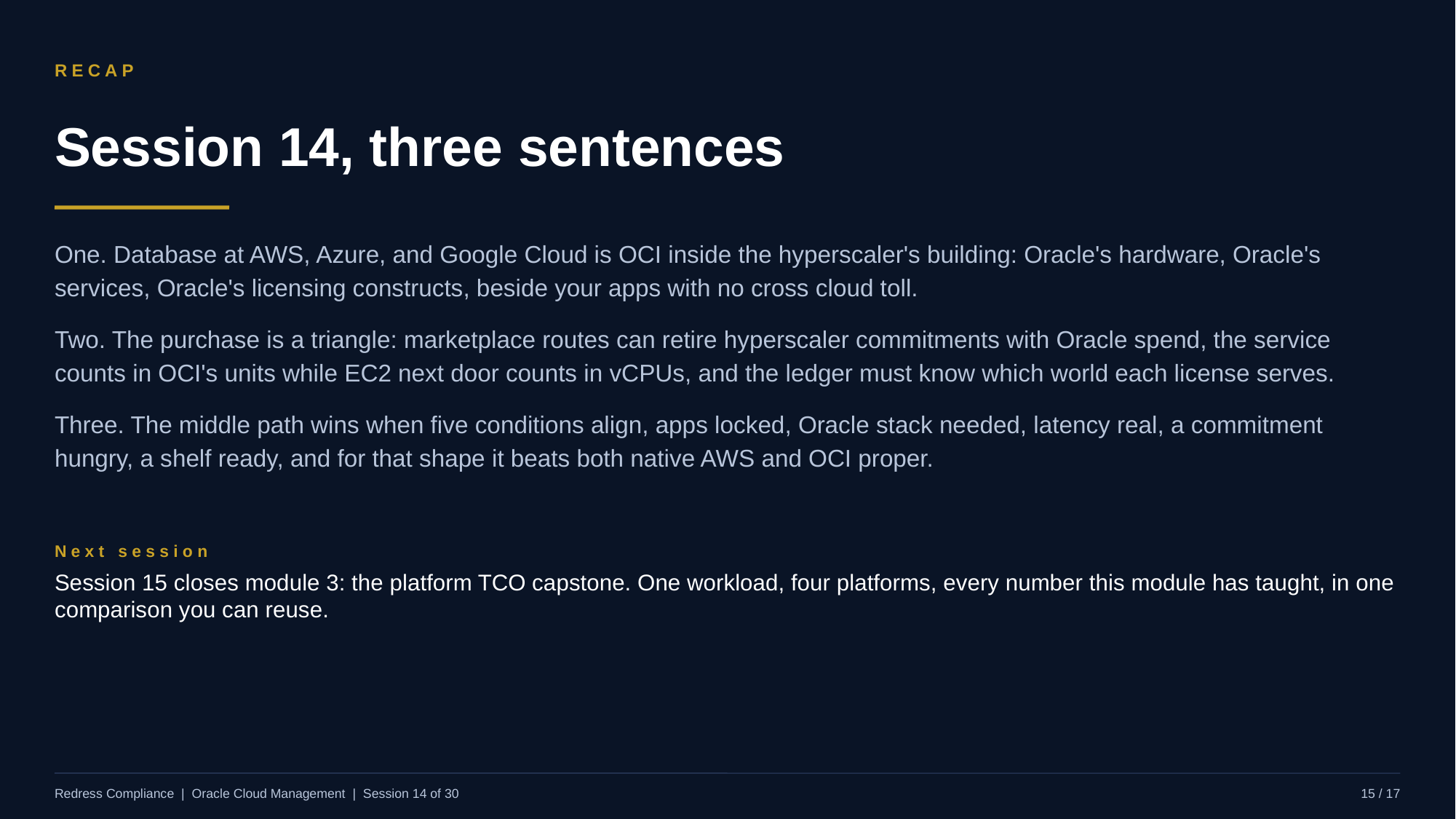

RECAP
Session 14, three sentences

One. Database at AWS, Azure, and Google Cloud is OCI inside the hyperscaler's building: Oracle's hardware, Oracle's services, Oracle's licensing constructs, beside your apps with no cross cloud toll.
Two. The purchase is a triangle: marketplace routes can retire hyperscaler commitments with Oracle spend, the service counts in OCI's units while EC2 next door counts in vCPUs, and the ledger must know which world each license serves.
Three. The middle path wins when five conditions align, apps locked, Oracle stack needed, latency real, a commitment hungry, a shelf ready, and for that shape it beats both native AWS and OCI proper.
Next session
Session 15 closes module 3: the platform TCO capstone. One workload, four platforms, every number this module has taught, in one comparison you can reuse.

Redress Compliance  |  Oracle Cloud Management  |  Session 14 of 30
15 / 17